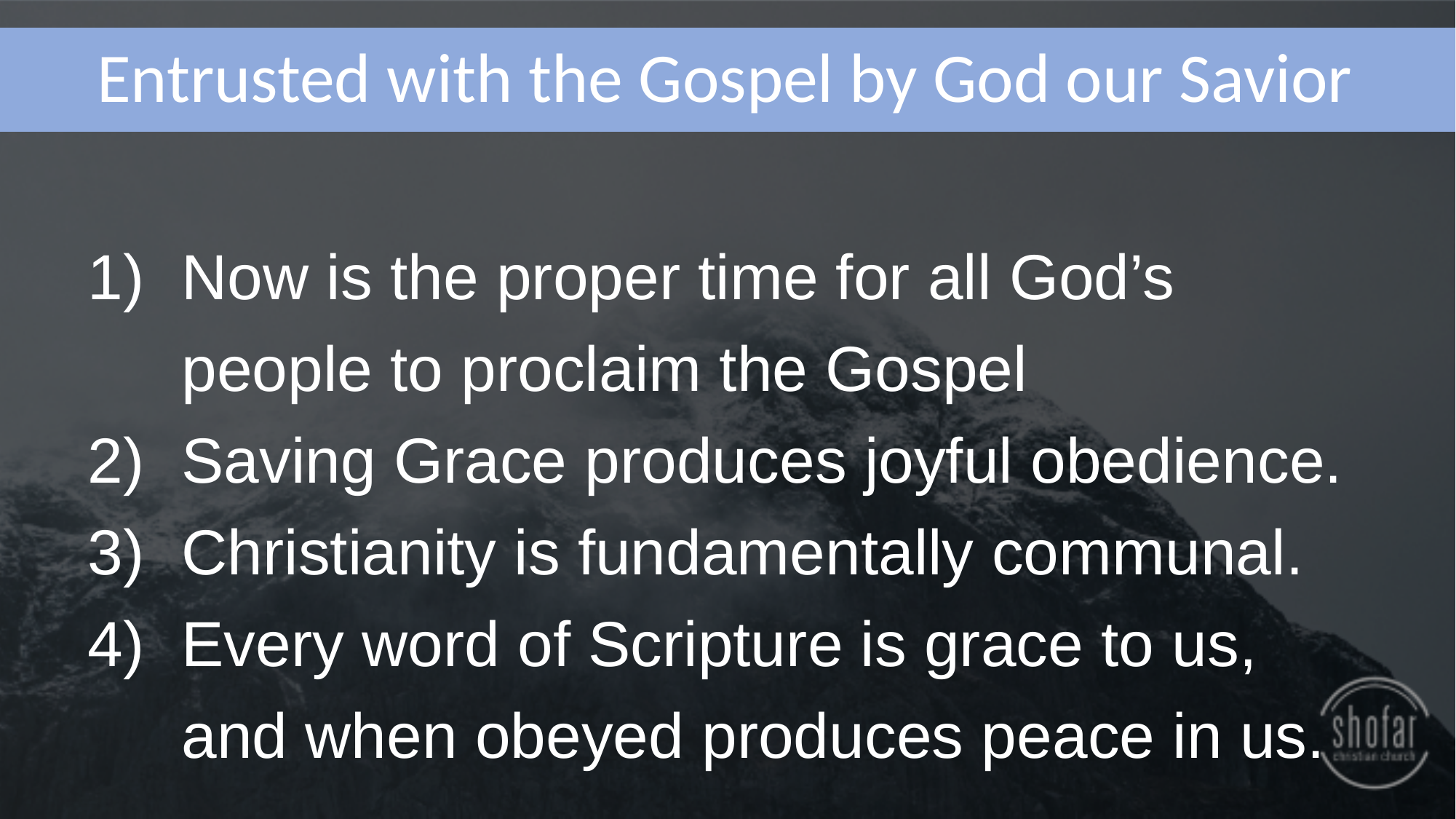

Entrusted with the Gospel by God our Savior

Now is the proper time for all God’s people to proclaim the Gospel
Saving Grace produces joyful obedience.
Christianity is fundamentally communal.
Every word of Scripture is grace to us, and when obeyed produces peace in us.